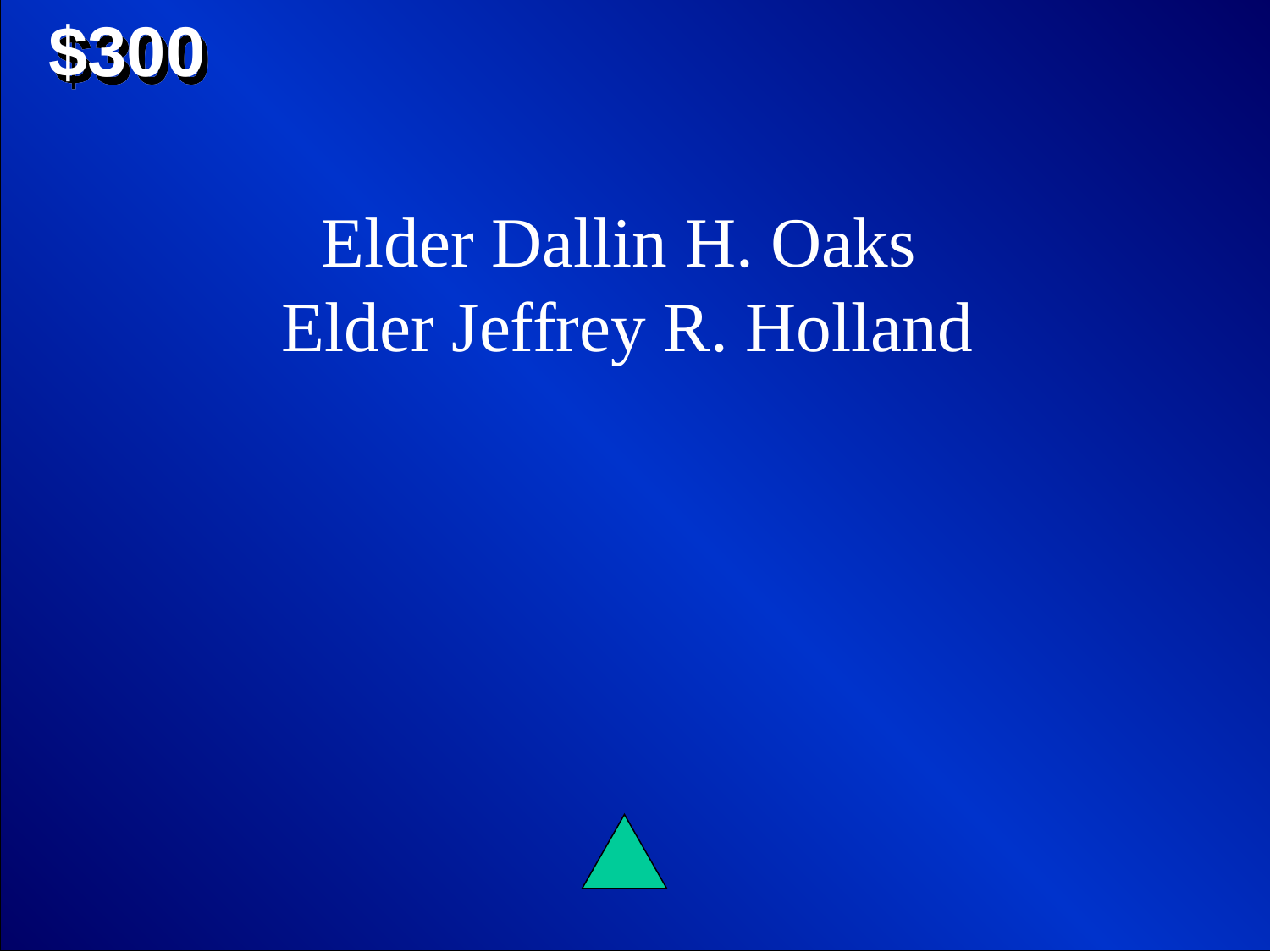

$300

Elder Dallin H. Oaks
 Elder Jeffrey R. Holland